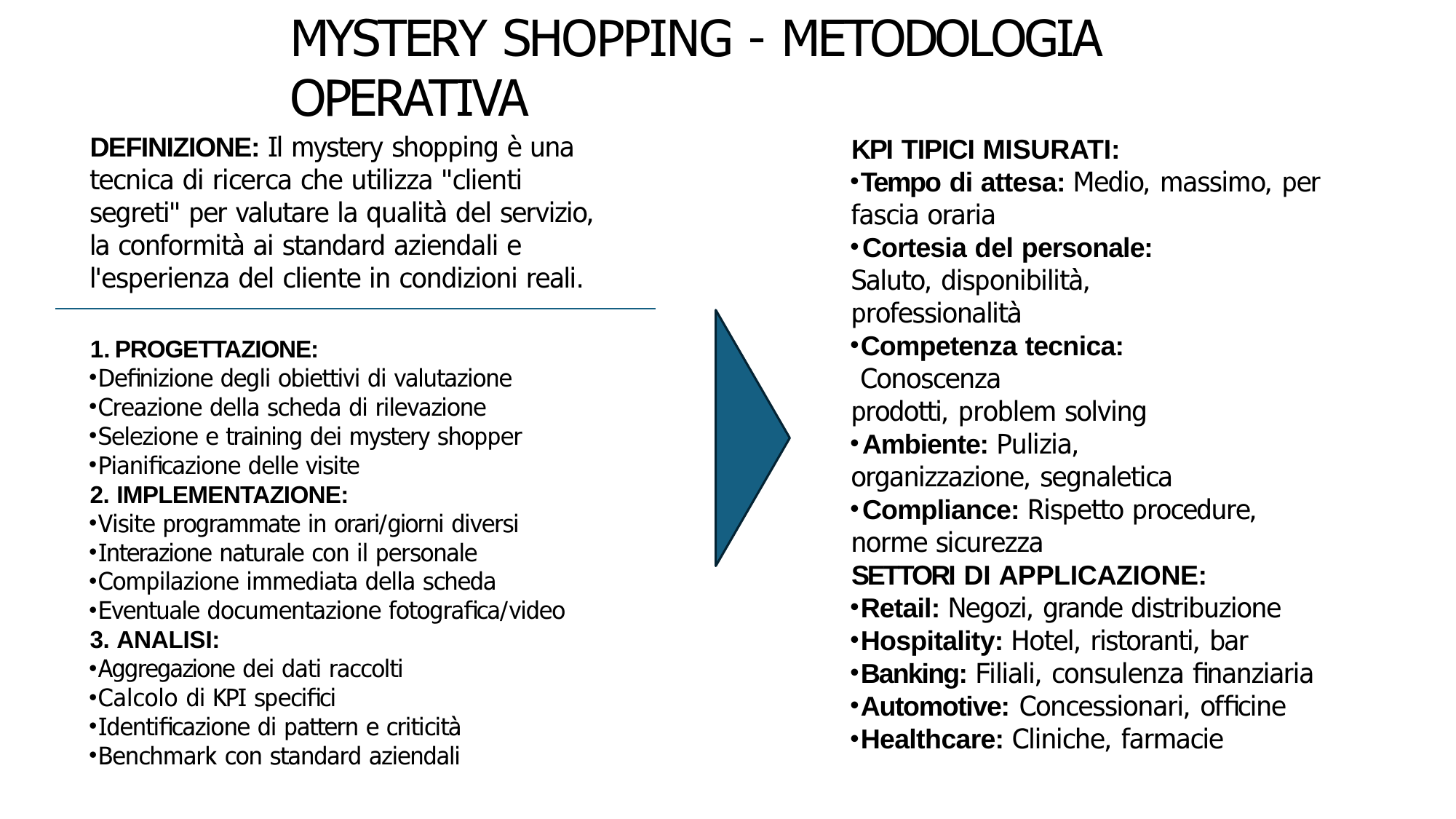

# MYSTERY SHOPPING - METODOLOGIA OPERATIVA
DEFINIZIONE: Il mystery shopping è una tecnica di ricerca che utilizza "clienti segreti" per valutare la qualità del servizio, la conformità ai standard aziendali e l'esperienza del cliente in condizioni reali.

PROGETTAZIONE:
Definizione degli obiettivi di valutazione
Creazione della scheda di rilevazione
Selezione e training dei mystery shopper
Pianificazione delle visite
2. IMPLEMENTAZIONE:
Visite programmate in orari/giorni diversi
Interazione naturale con il personale
Compilazione immediata della scheda
Eventuale documentazione fotografica/video
3. ANALISI:
Aggregazione dei dati raccolti
Calcolo di KPI specifici
Identificazione di pattern e criticità
Benchmark con standard aziendali
KPI TIPICI MISURATI:
Tempo di attesa: Medio, massimo, per
fascia oraria
	Cortesia del personale: Saluto, disponibilità, professionalità
Competenza tecnica: Conoscenza
prodotti, problem solving
	Ambiente: Pulizia, organizzazione, segnaletica
	Compliance: Rispetto procedure, norme sicurezza
SETTORI DI APPLICAZIONE:
Retail: Negozi, grande distribuzione
Hospitality: Hotel, ristoranti, bar
Banking: Filiali, consulenza finanziaria
Automotive: Concessionari, officine
Healthcare: Cliniche, farmacie